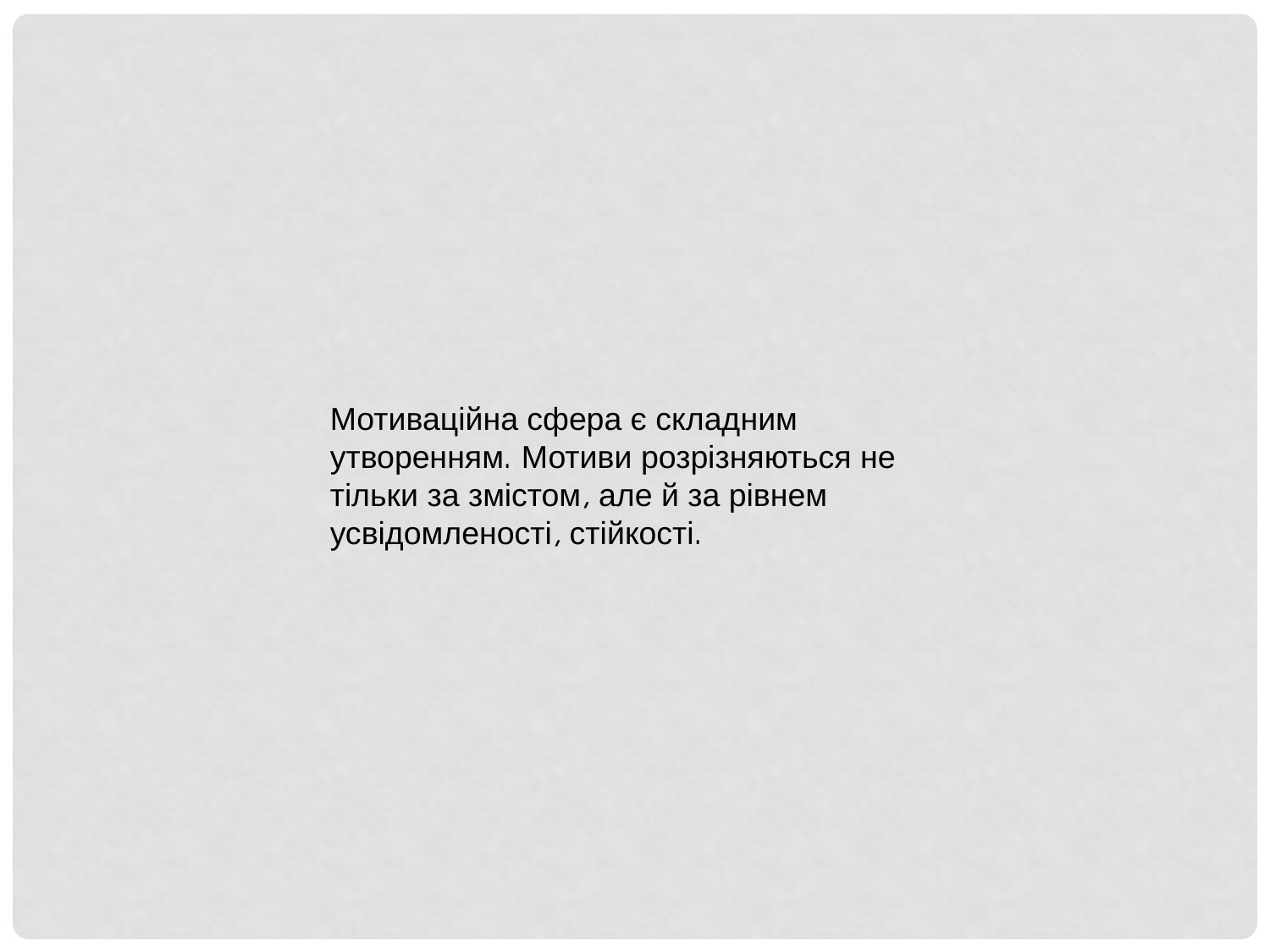

Мотиваційна сфера є складним утворенням. Мотиви розрізняються не тільки за змістом, але й за рівнем усвідомленості, стійкості.